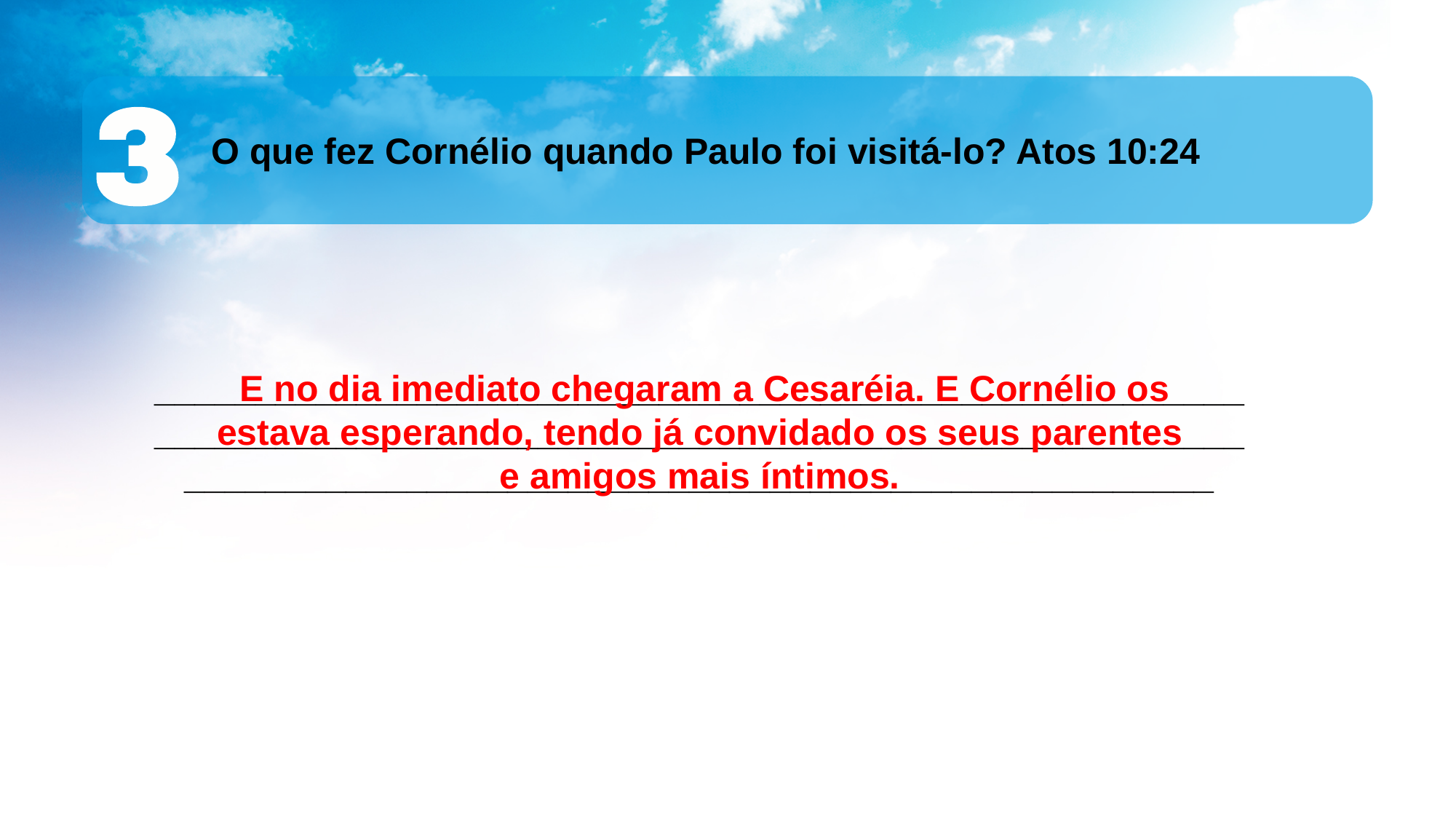

3

O que fez Cornélio quando Paulo foi visitá-lo? Atos 10:24
_______________________________________________________________________________________________________________________________________________________________
 E no dia imediato chegaram a Cesaréia. E Cornélio os estava esperando, tendo já convidado os seus parentes e amigos mais íntimos.